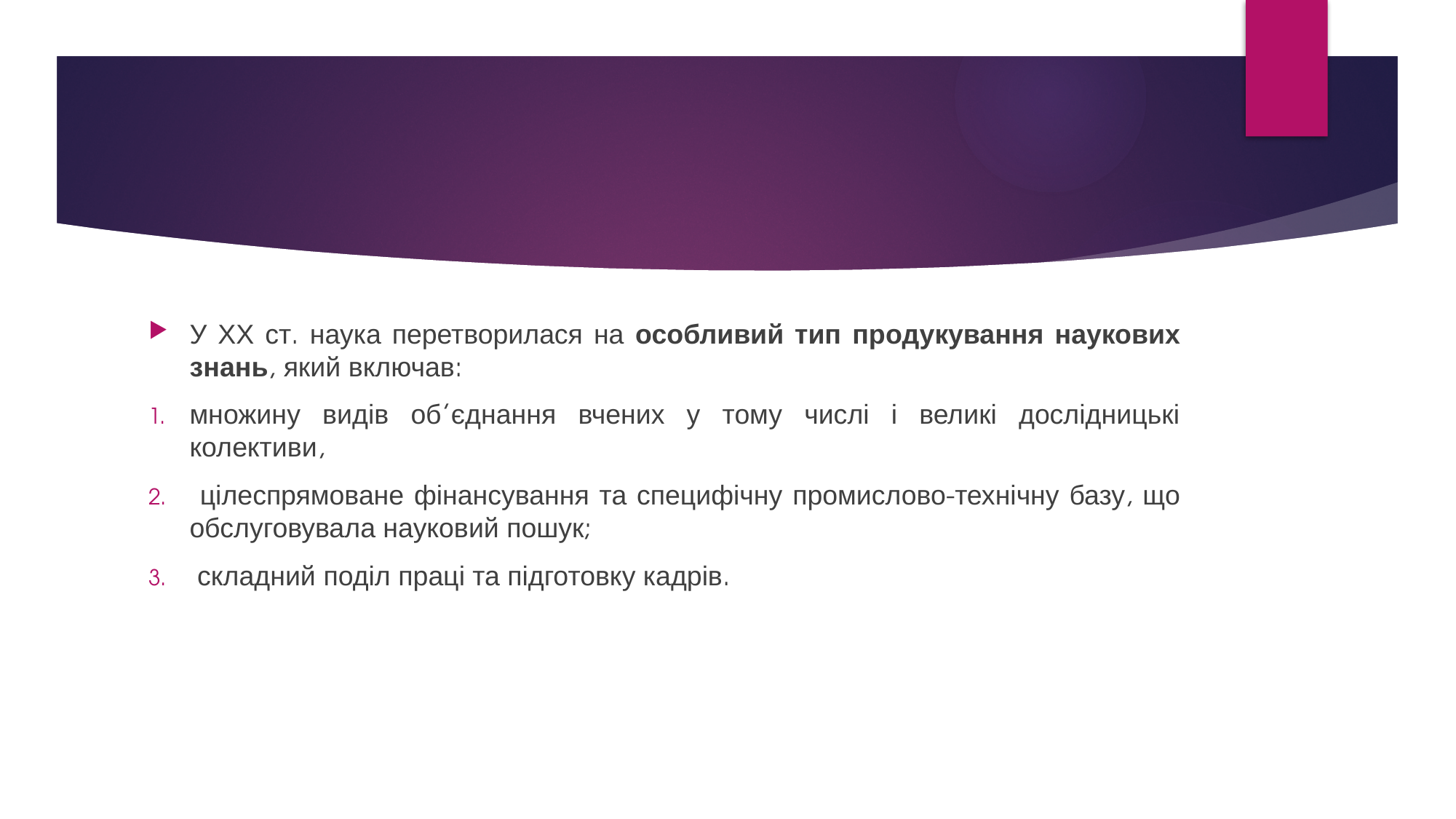

#
У ХХ ст. наука перетворилася на особливий тип продукування наукових знань, який включав:
множину видів об’єднання вчених у тому числі і великі дослідницькі колективи,
 цілеспрямоване фінансування та специфічну промислово-технічну базу, що обслуговувала науковий пошук;
 складний поділ праці та підготовку кадрів.